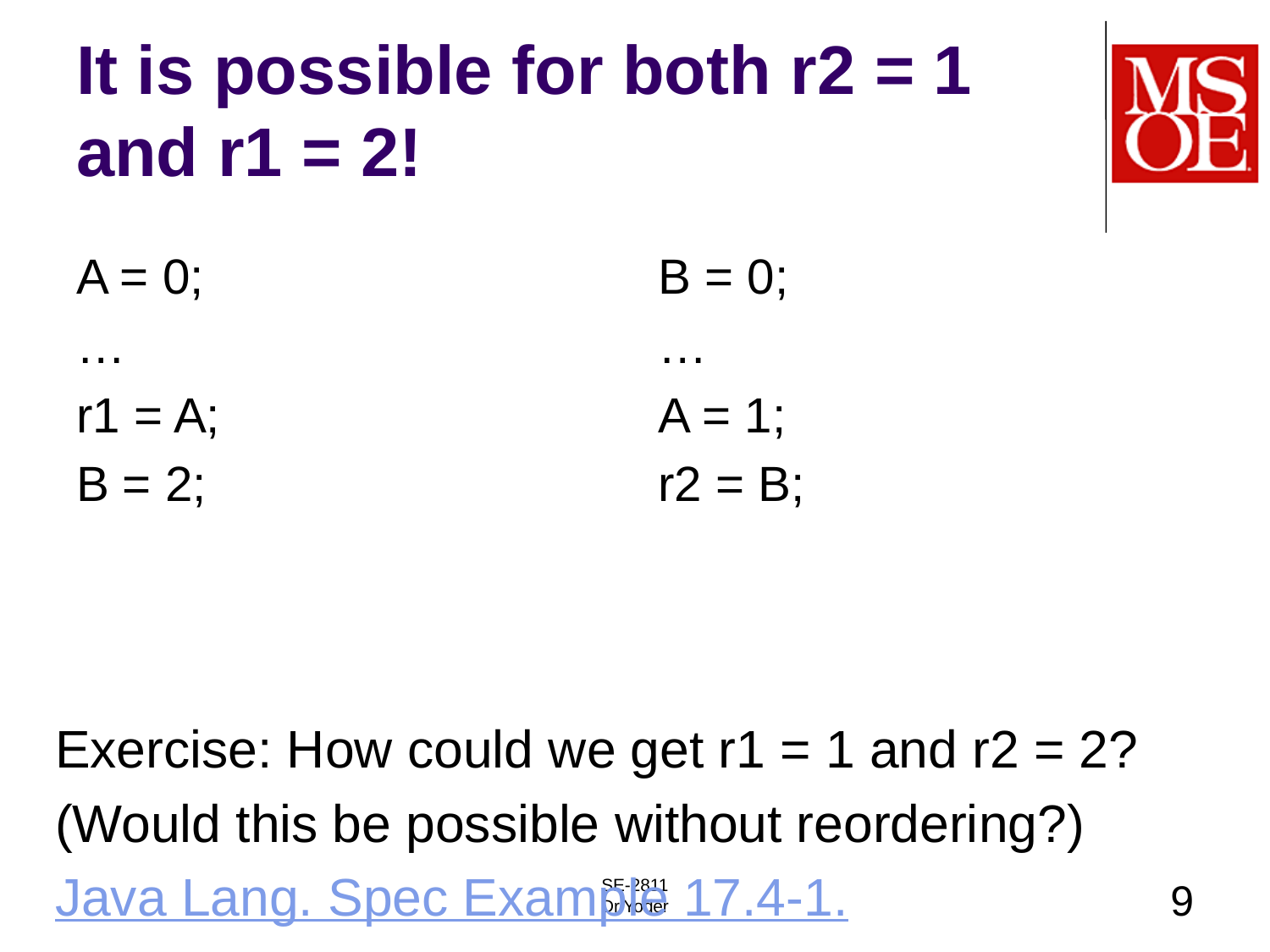

# It is possible for both r2 = 1 and r1 = 2!
A = 0;
…
r1 = A;
B = 2;
B = 0;
…
A = 1;
r2 = B;
Exercise: How could we get r1 = 1 and r2 = 2?
(Would this be possible without reordering?)
Java Lang. Spec Example 17.4-1.

SE-2811
Dr.Yoder
9